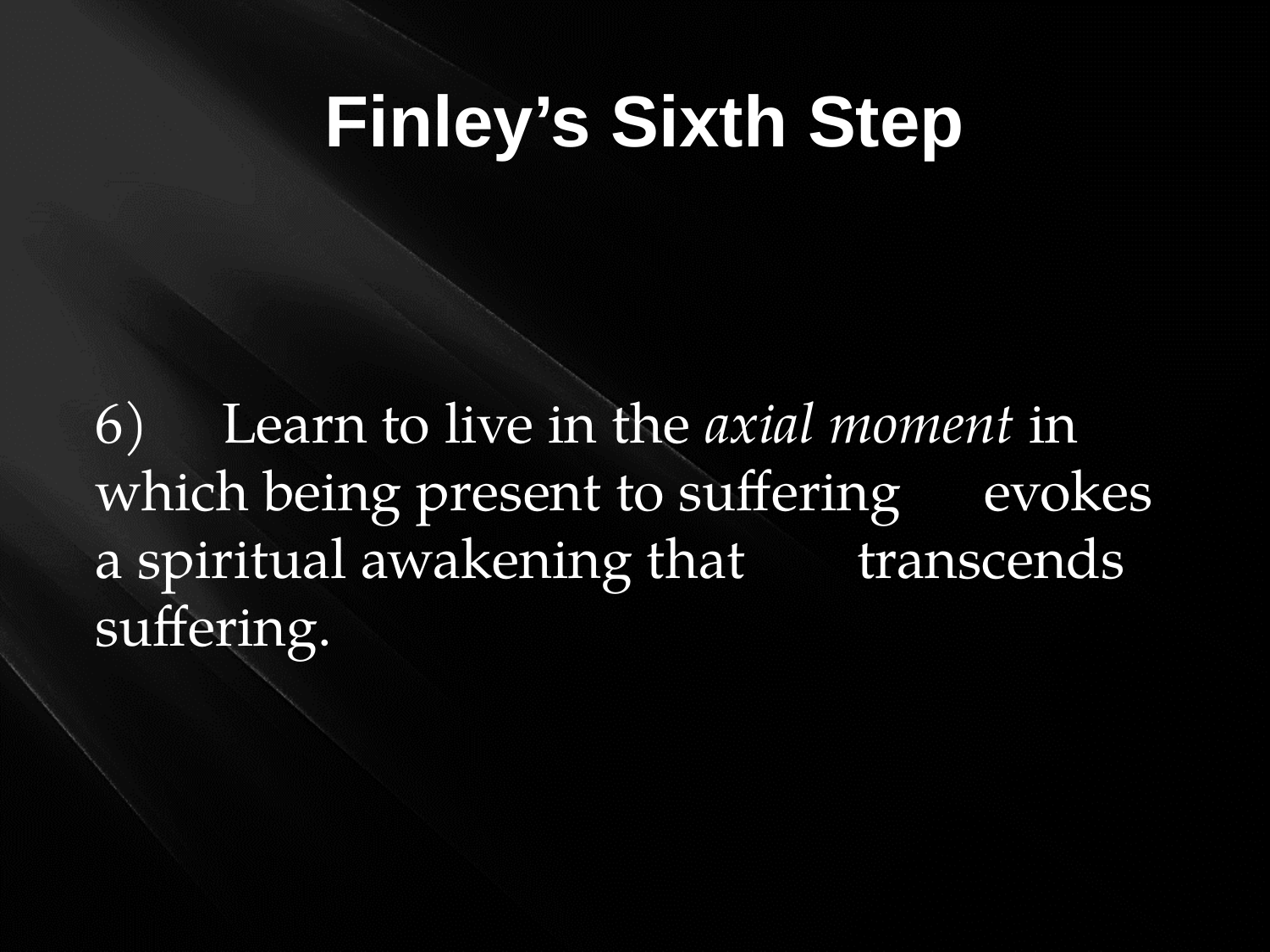

# Finley’s Sixth Step

6)	Learn to live in the axial moment in 	which being present to suffering 	evokes a spiritual awakening that 	transcends suffering.